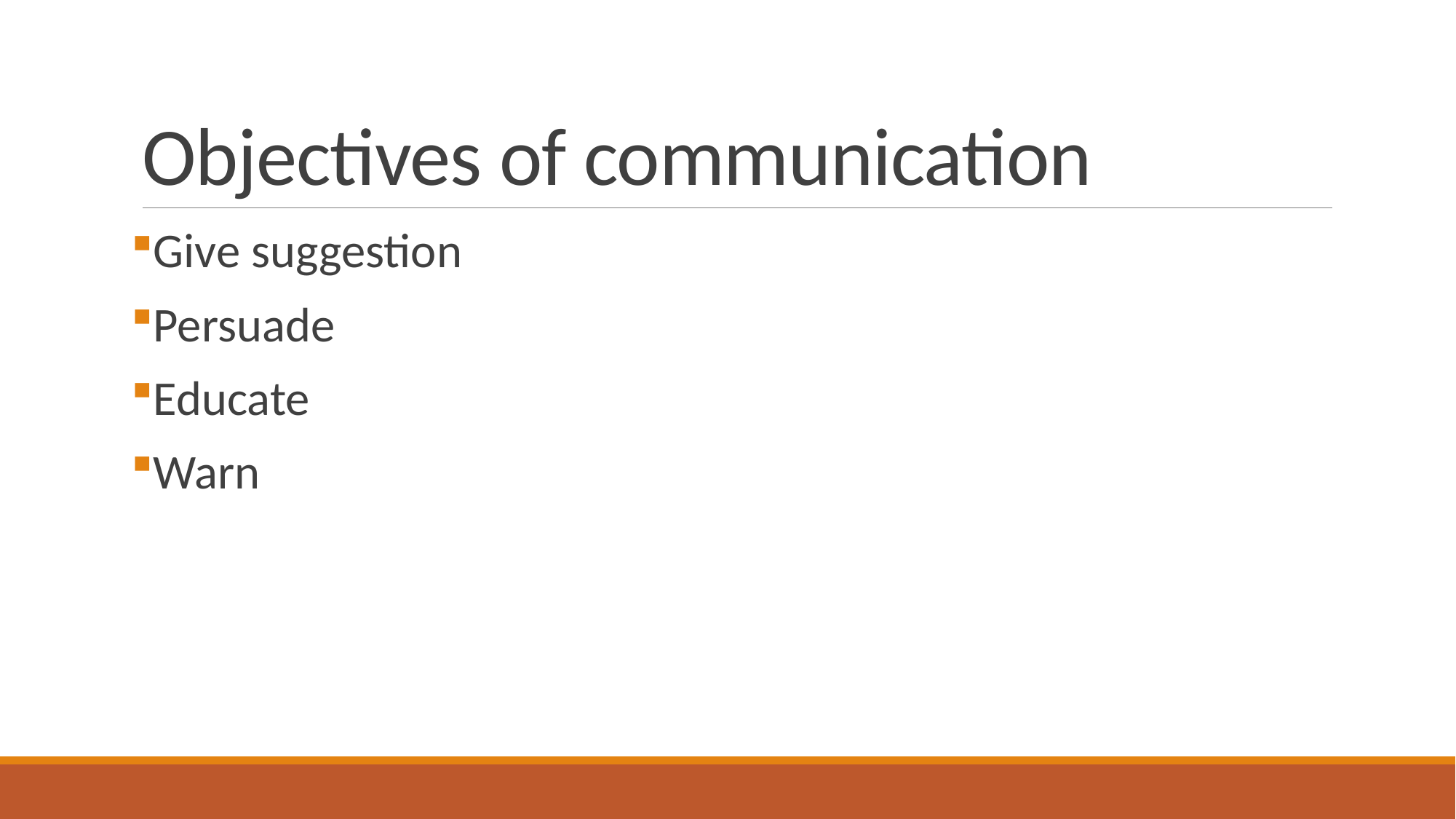

# Objectives of communication
Give suggestion
Persuade
Educate
Warn